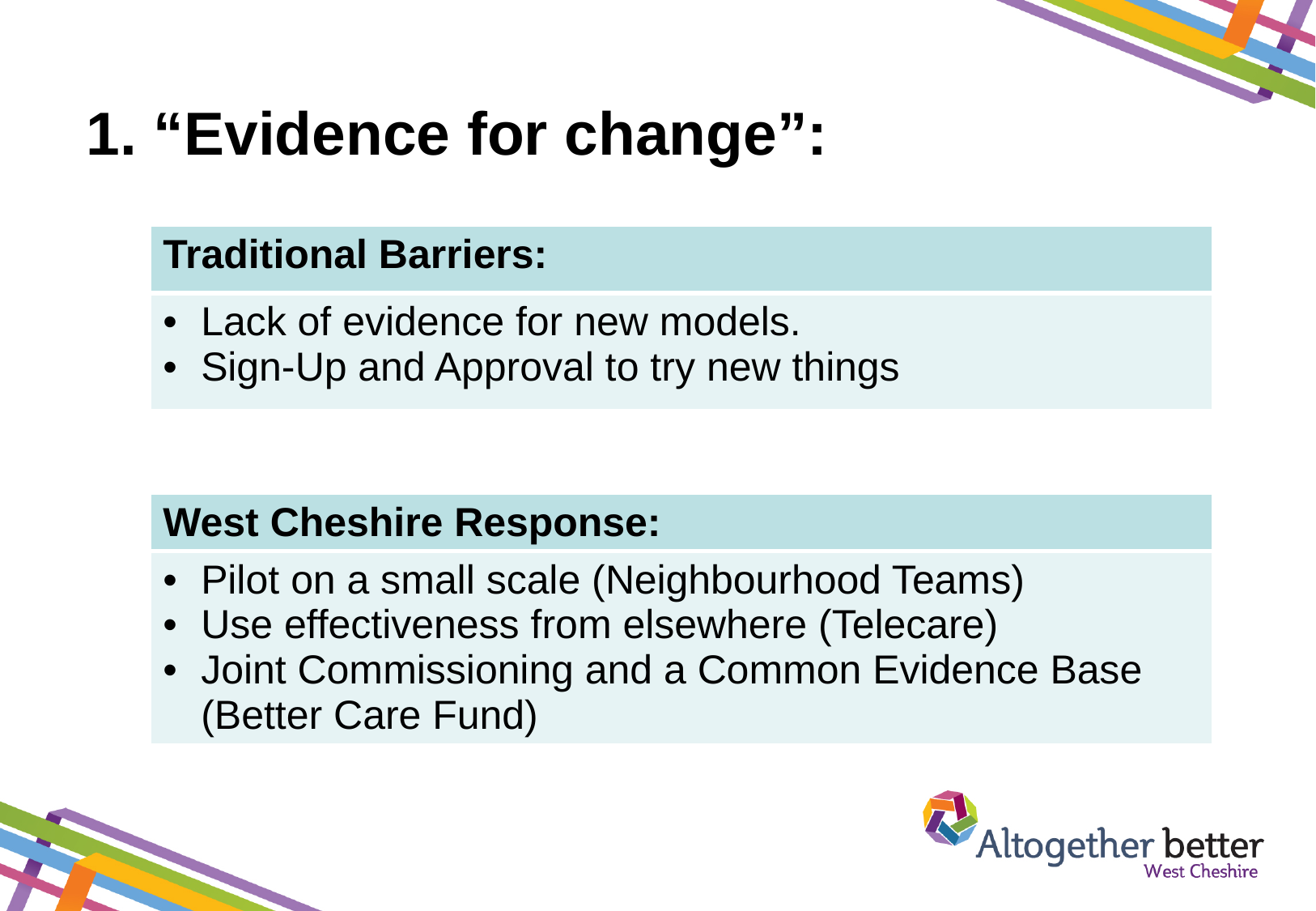

# 1. “Evidence for change”:
| Traditional Barriers: |
| --- |
| Lack of evidence for new models. Sign-Up and Approval to try new things |

| West Cheshire Response: |
| --- |
| Pilot on a small scale (Neighbourhood Teams) Use effectiveness from elsewhere (Telecare) Joint Commissioning and a Common Evidence Base (Better Care Fund) |